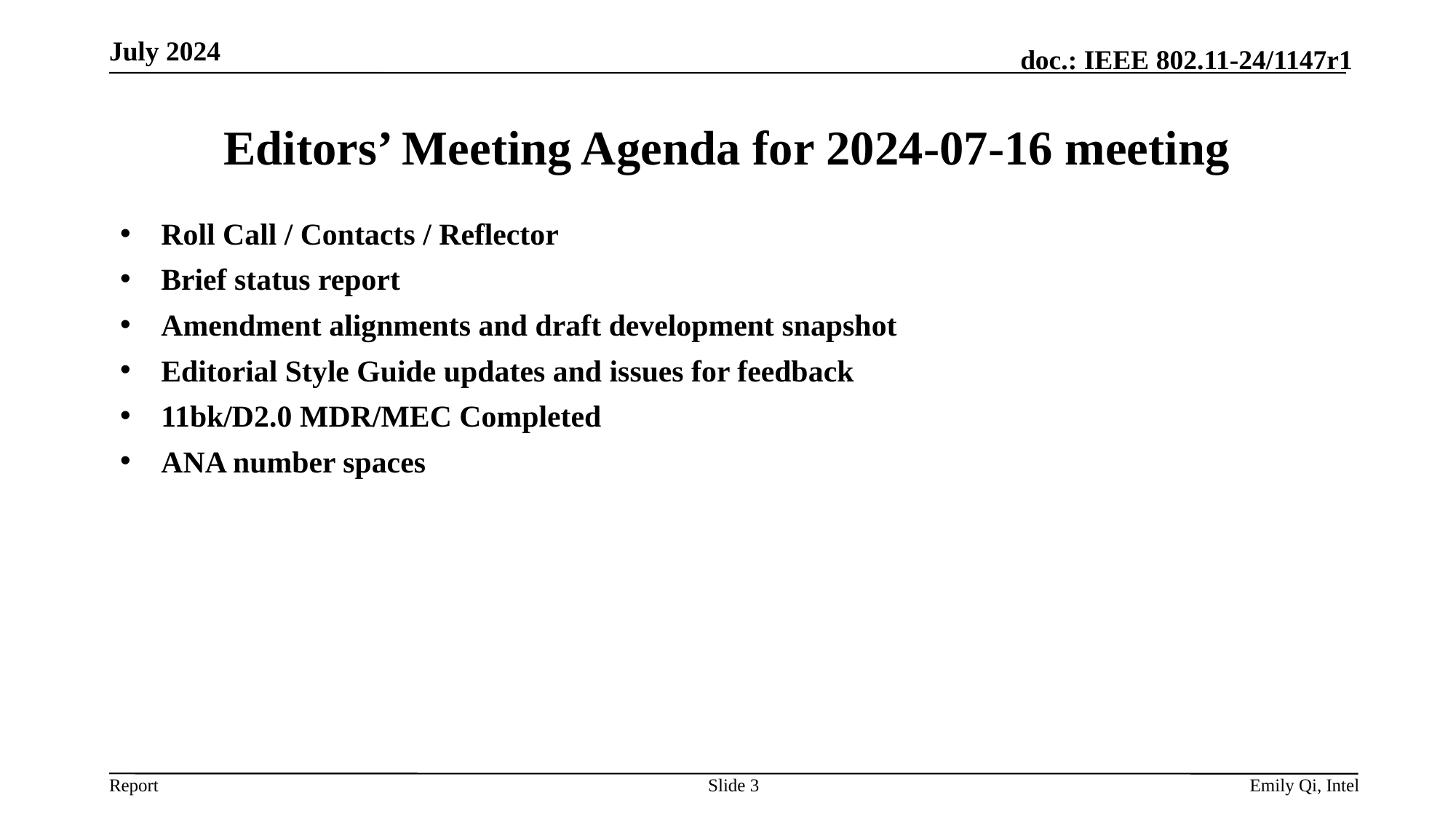

July 2024
# Editors’ Meeting Agenda for 2024-07-16 meeting
Roll Call / Contacts / Reflector
Brief status report
Amendment alignments and draft development snapshot
Editorial Style Guide updates and issues for feedback
11bk/D2.0 MDR/MEC Completed
ANA number spaces

Slide 3
Emily Qi, Intel